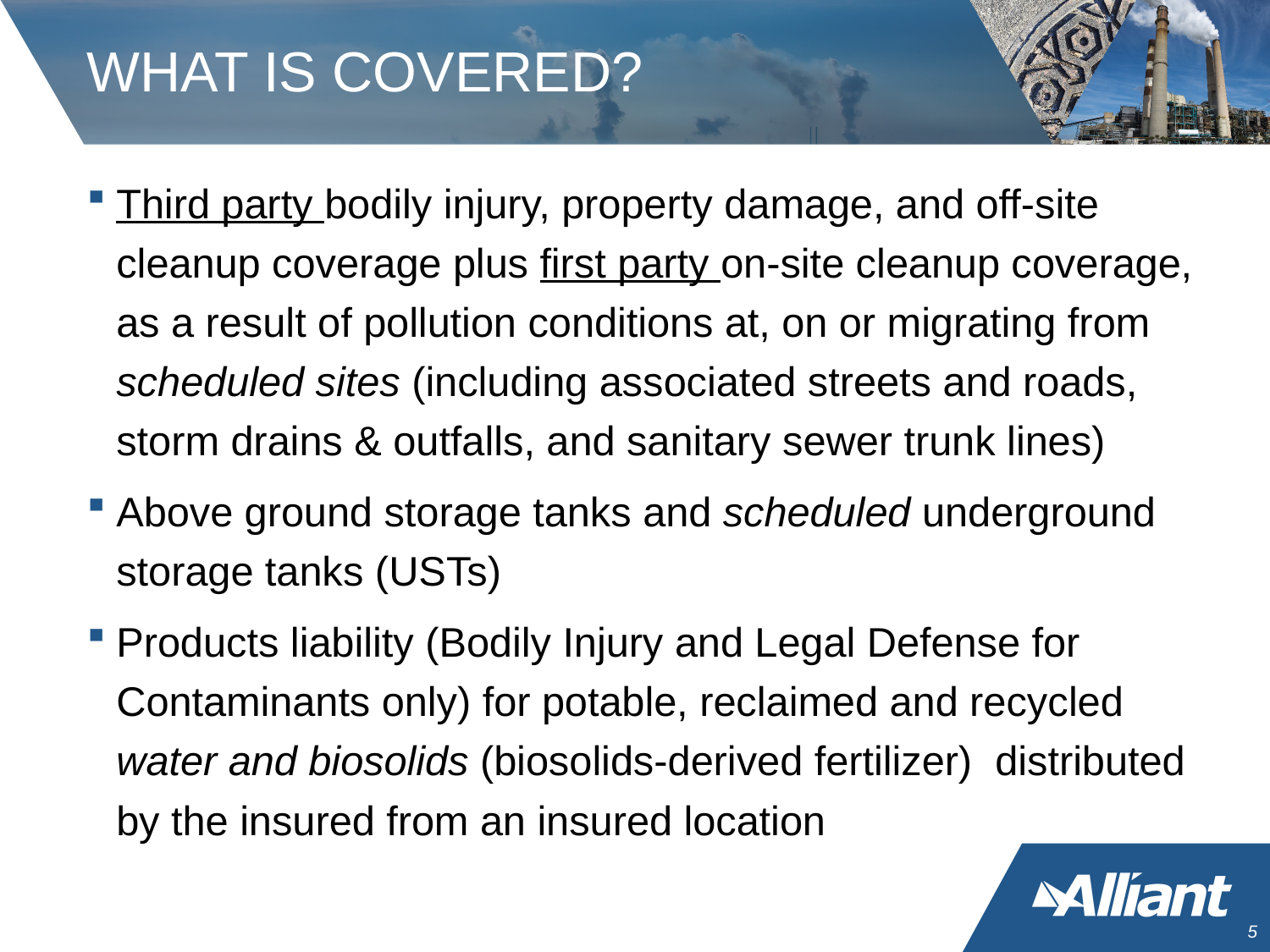

# WHAT IS COVERED?
Third party bodily injury, property damage, and off-site cleanup coverage plus first party on-site cleanup coverage, as a result of pollution conditions at, on or migrating from scheduled sites (including associated streets and roads, storm drains & outfalls, and sanitary sewer trunk lines)
Above ground storage tanks and scheduled underground storage tanks (USTs)
Products liability (Bodily Injury and Legal Defense for Contaminants only) for potable, reclaimed and recycled water and biosolids (biosolids-derived fertilizer)  distributed by the insured from an insured location
5